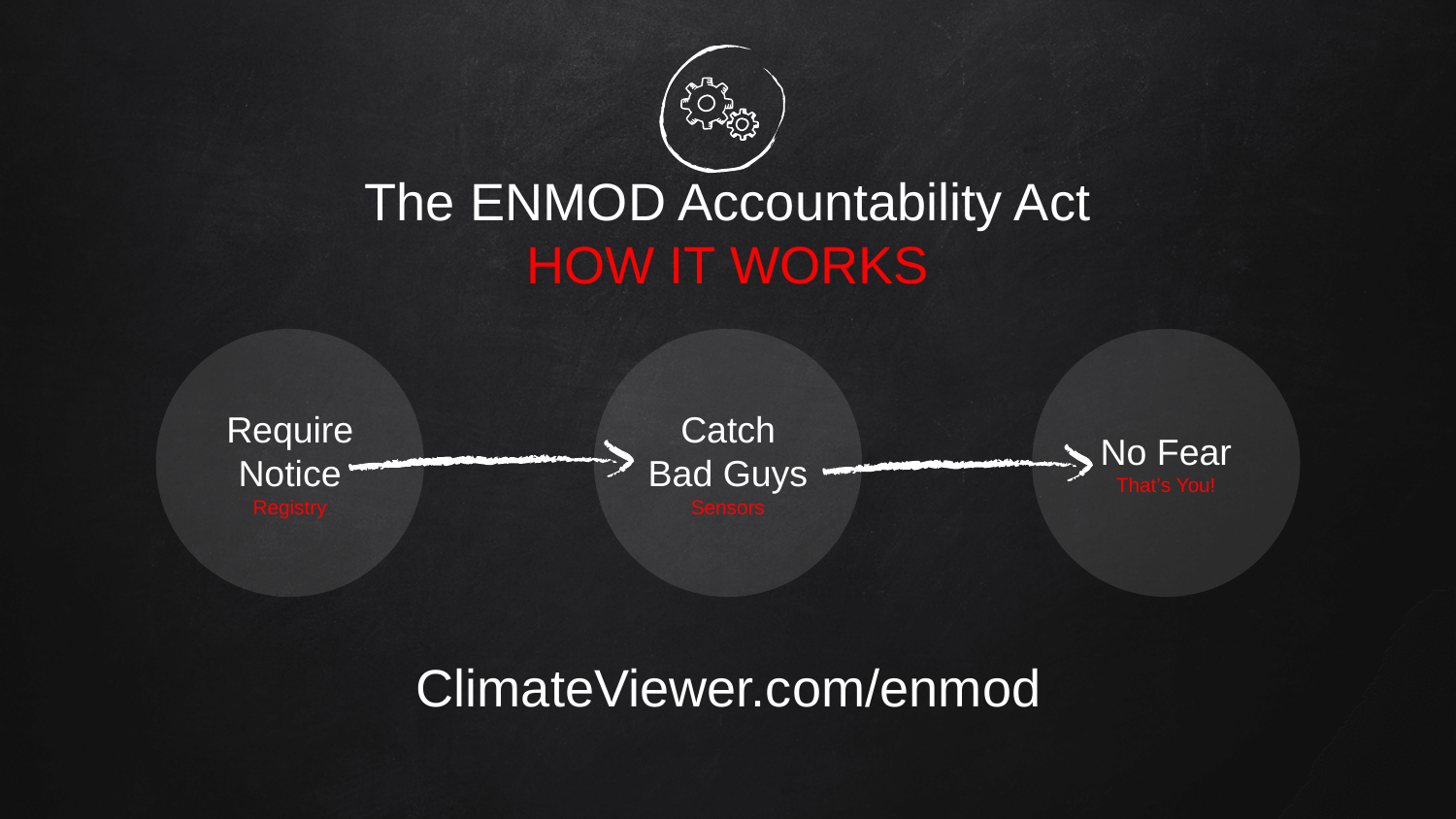

# The ENMOD Accountability Act HOW IT WORKS
Require Notice
Registry
Catch Bad Guys
Sensors
No Fear
That’s You!

ClimateViewer.com/enmod